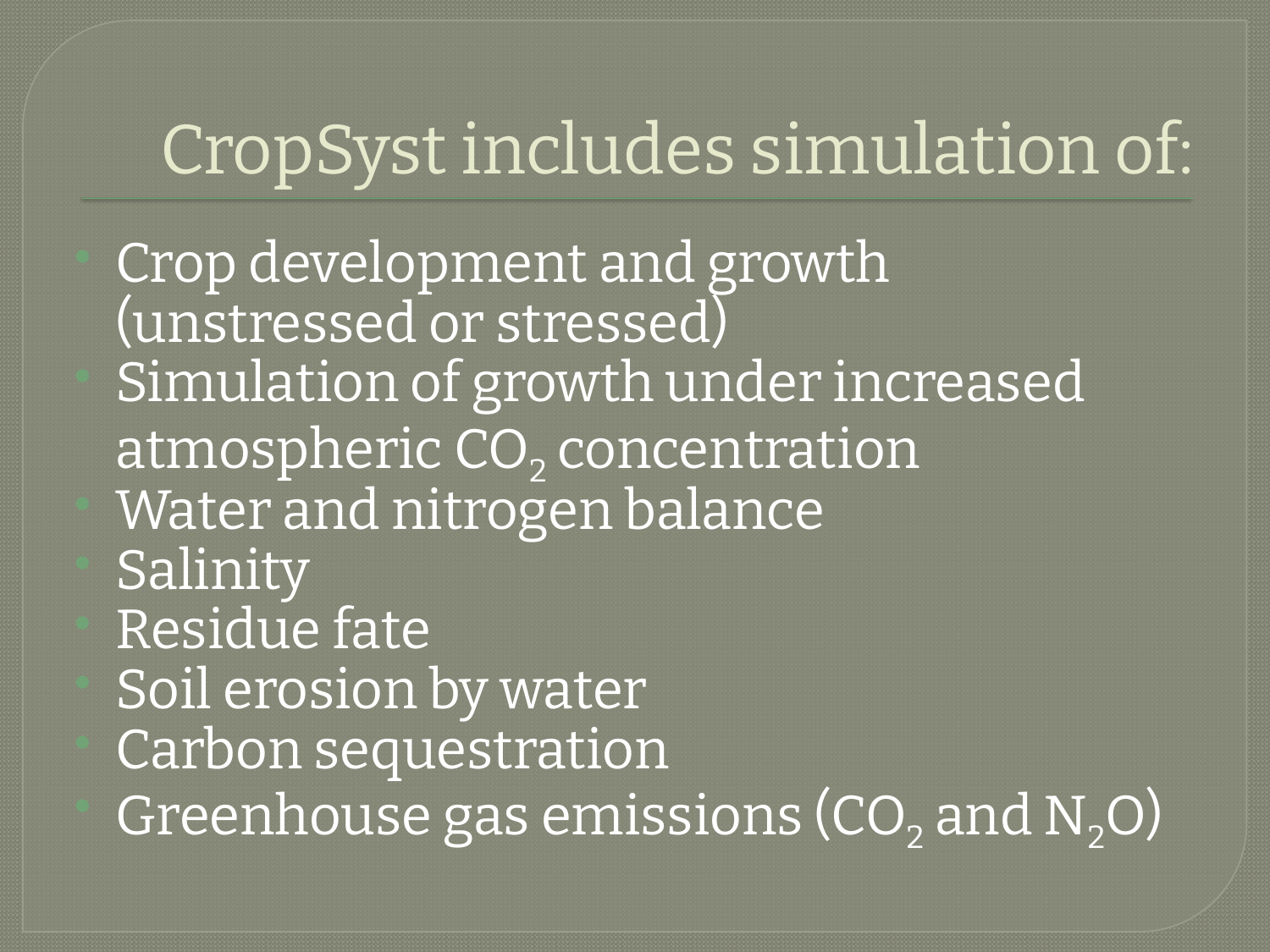

# CropSyst includes simulation of:
Crop development and growth (unstressed or stressed)
Simulation of growth under increased atmospheric CO2 concentration
Water and nitrogen balance
Salinity
Residue fate
Soil erosion by water
Carbon sequestration
Greenhouse gas emissions (CO2 and N2O)